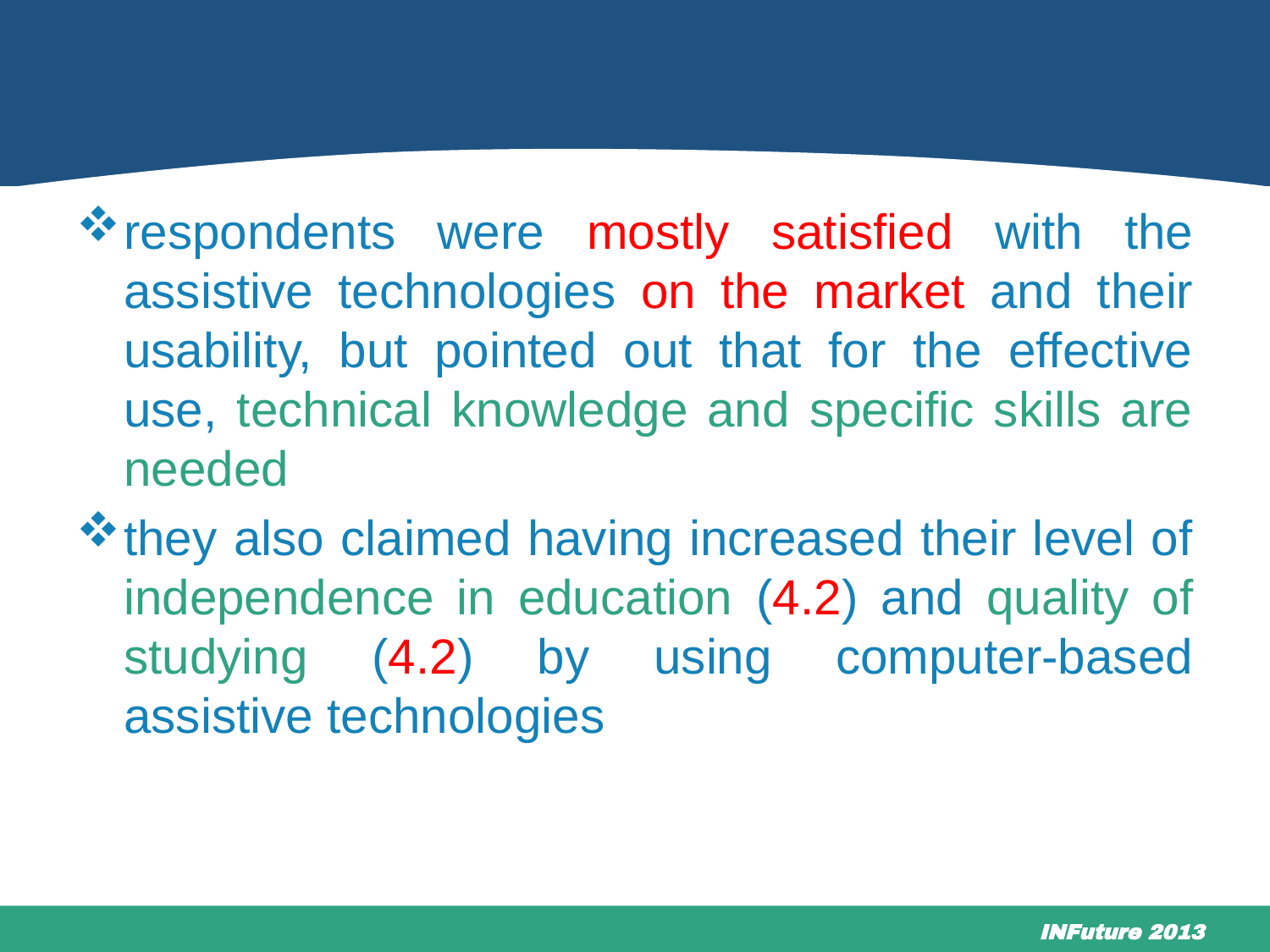

#
respondents were mostly satisfied with the assistive technologies on the market and their usability, but pointed out that for the effective use, technical knowledge and specific skills are needed
they also claimed having increased their level of independence in education (4.2) and quality of studying (4.2) by using computer-based assistive technologies